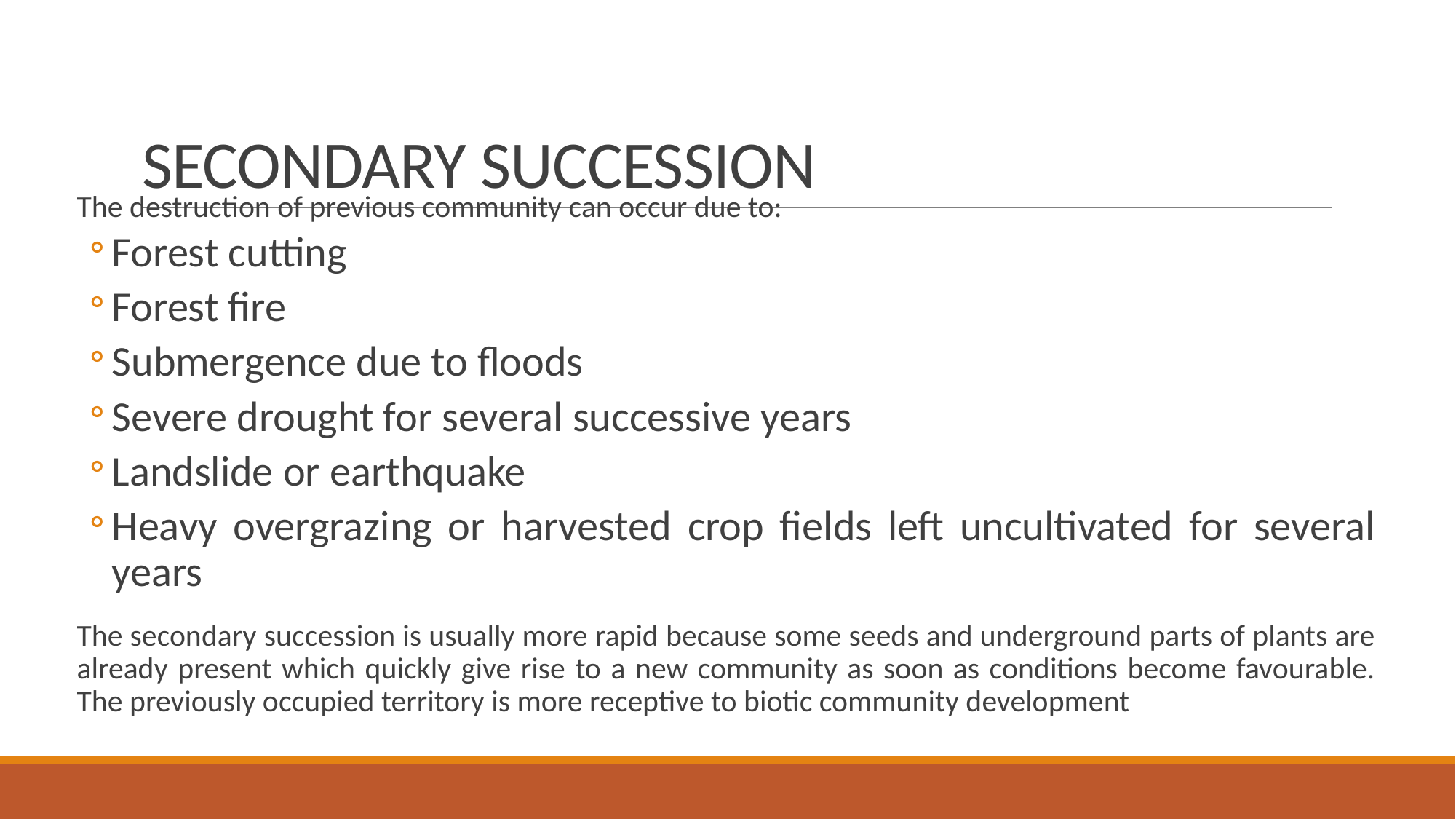

# SECONDARY SUCCESSION
The destruction of previous community can occur due to:
Forest cutting
Forest fire
Submergence due to floods
Severe drought for several successive years
Landslide or earthquake
Heavy overgrazing or harvested crop fields left uncultivated for several years
The secondary succession is usually more rapid because some seeds and underground parts of plants are already present which quickly give rise to a new community as soon as conditions become favourable. The previously occupied territory is more receptive to biotic community development